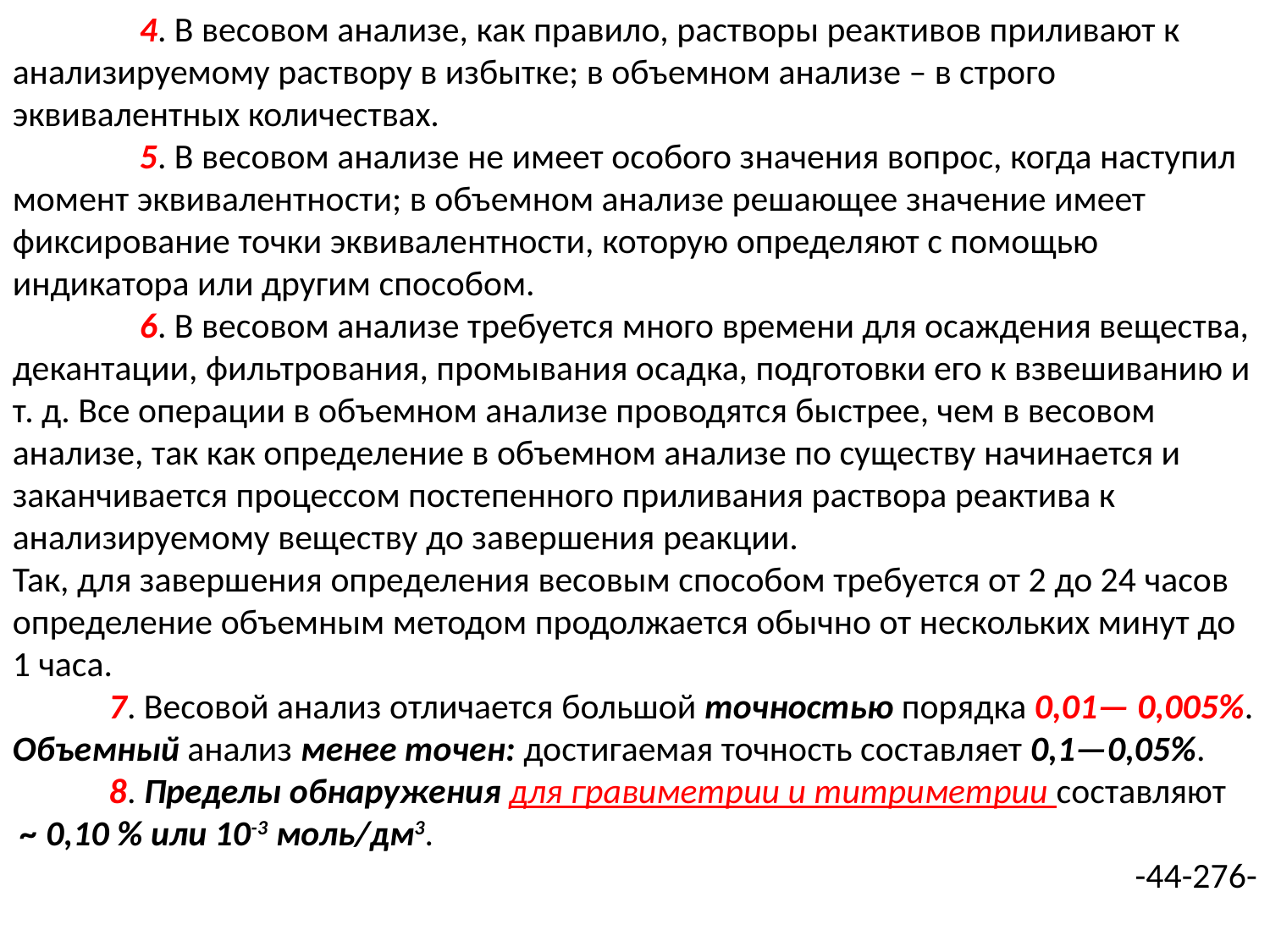

4. В весовом анализе, как правило, растворы реактивов приливают к анализируемому раствору в избытке; в объемном анализе – в строго эквивалентных количествах.
	5. В весовом анализе не имеет особого значения вопрос, когда наступил
момент эквивалентности; в объемном анализе решающее значение имеет
фиксирование точки эквивалентности, которую определяют с помощью индикатора или другим способом.
	6. В весовом анализе требуется много времени для осаждения вещества, декантации, фильтрования, промывания осадка, подготовки его к взвешиванию и т. д. Все операции в объемном анализе проводятся быстрее, чем в весовом анализе, так как определение в объемном анализе по существу начинается и заканчивается процессом постепенного приливания раствора реактива к анализируемому веществу до завершения реакции.
Так, для завершения определения весовым способом требуется от 2 до 24 часов определение объемным методом продолжается обычно от нескольких минут до 1 часа.
            7. Весовой анализ отличается большой точностью порядка 0,01— 0,005%. Объемный анализ менее точен: достигаемая точность составляет 0,1—0,05%.
            8. Пределы обнаружения для гравиметрии и титриметрии составляют
 ~ 0,10 % или 10-3 моль/дм3.
-44-276-